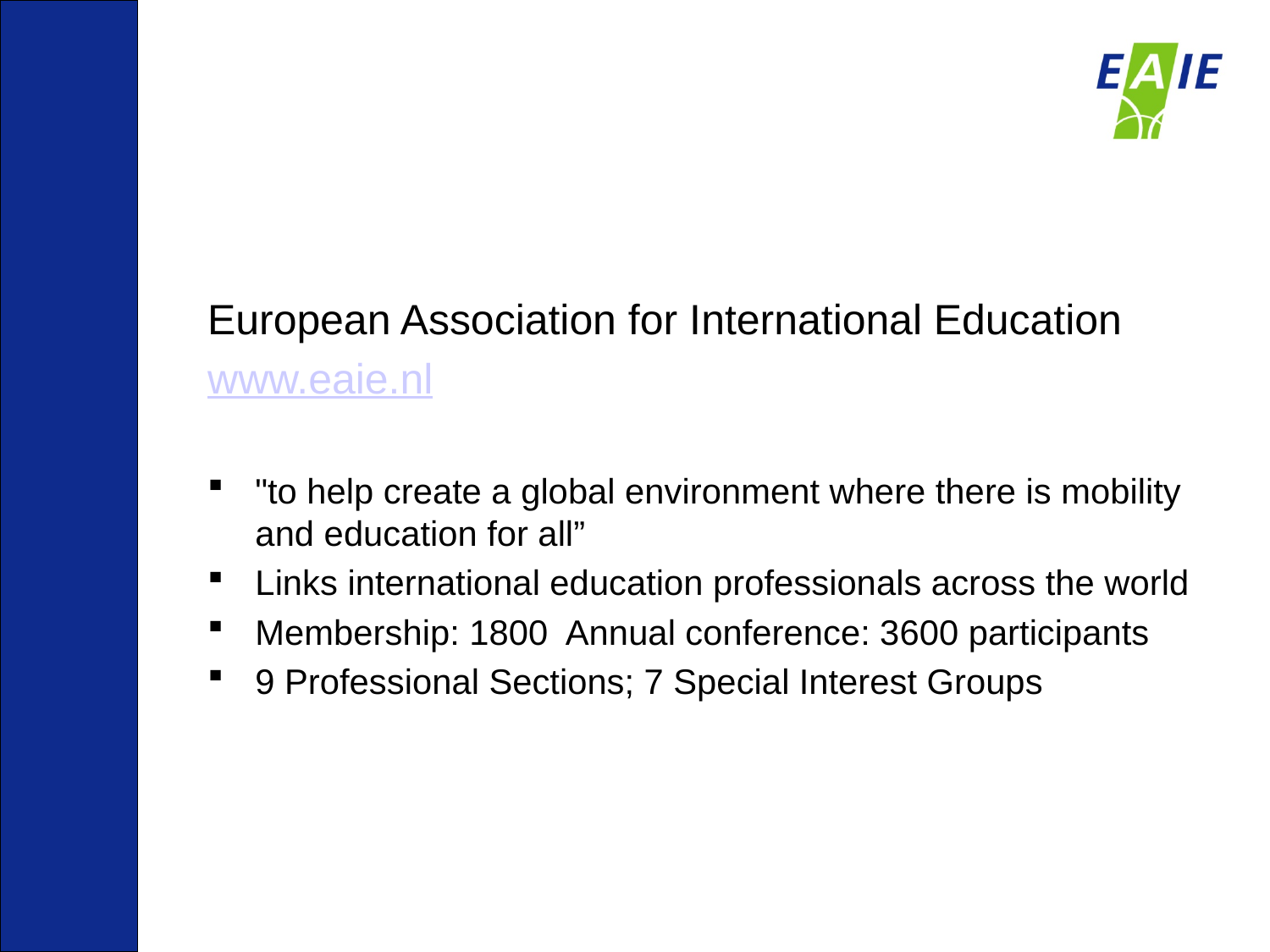

European Association for International Education
www.eaie.nl

"to help create a global environment where there is mobility and education for all”
Links international education professionals across the world
Membership: 1800  Annual conference: 3600 participants
9 Professional Sections; 7 Special Interest Groups